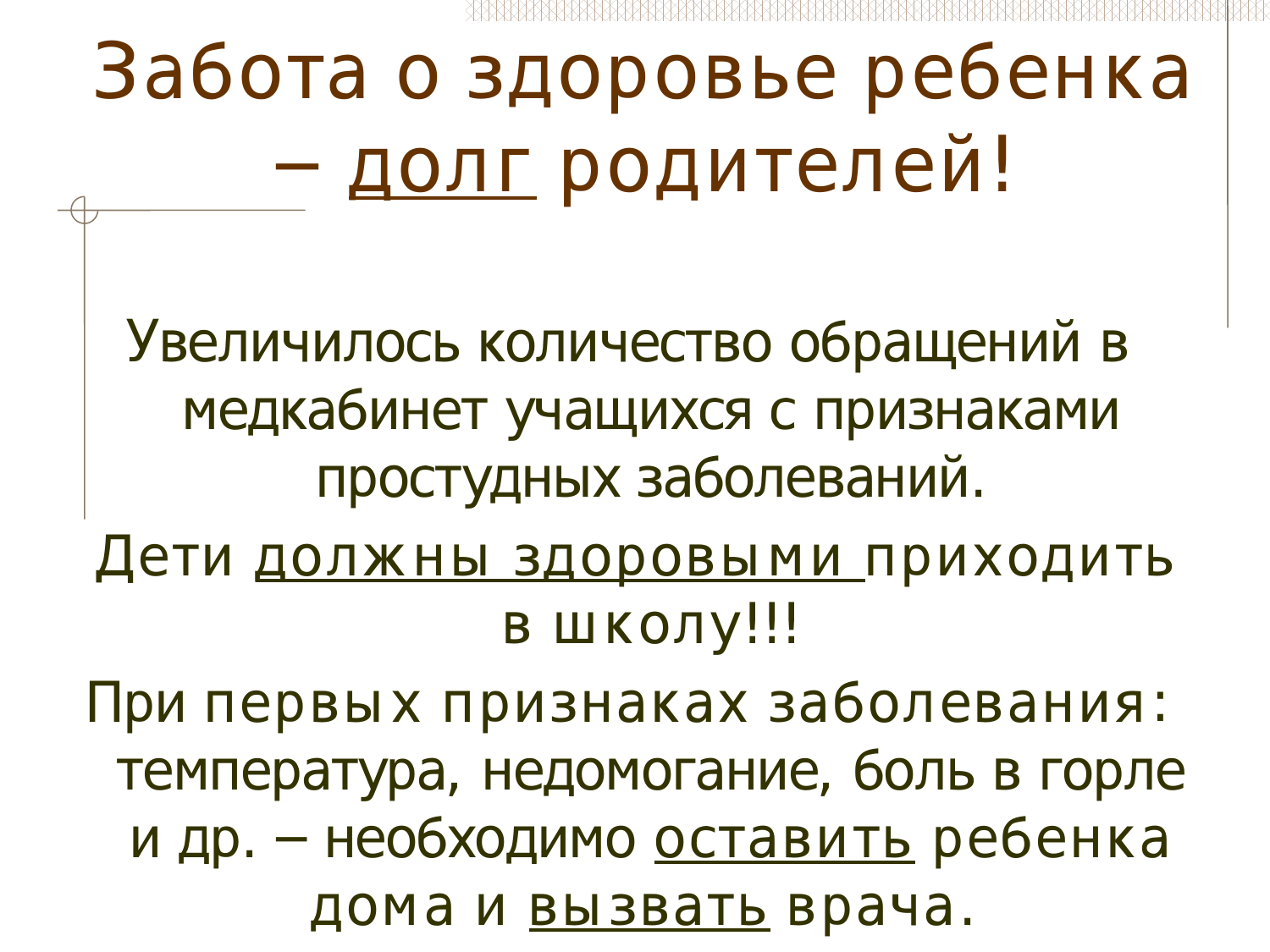

Забота о здоровье ребенка – долг родителей!

Увеличилось количество обращений в медкабинет учащихся с признаками простудных заболеваний.
 Дети должны здоровыми приходить в школу!!!
При первых признаках заболевания: температура, недомогание, боль в горле и др. – необходимо оставить ребенка дома и вызвать врача.